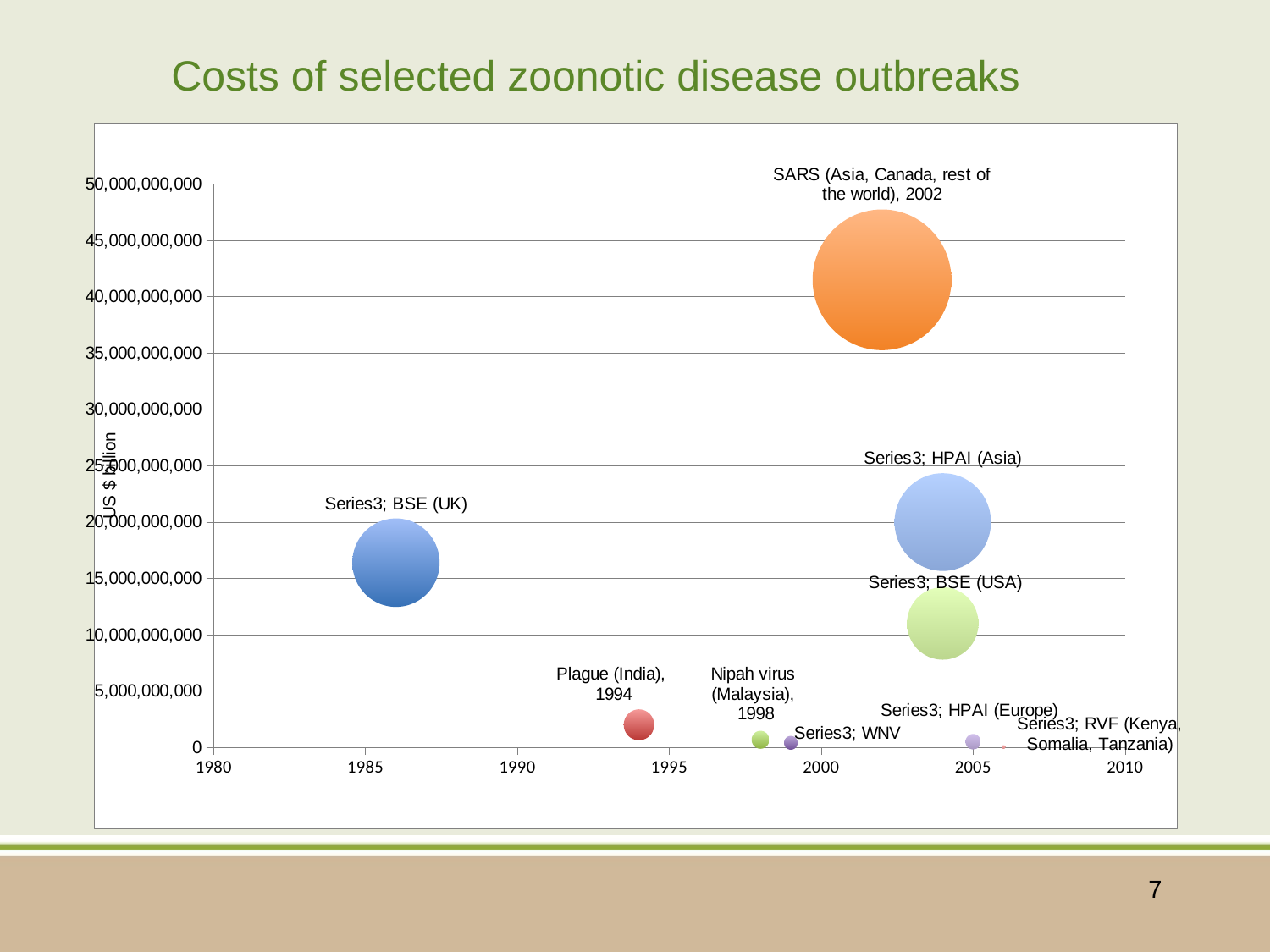

Costs of selected zoonotic disease outbreaks

### Chart

| Category |  |  |  |  |  |  |  |  |  |  |
|---|---|---|---|---|---|---|---|---|---|---|
7